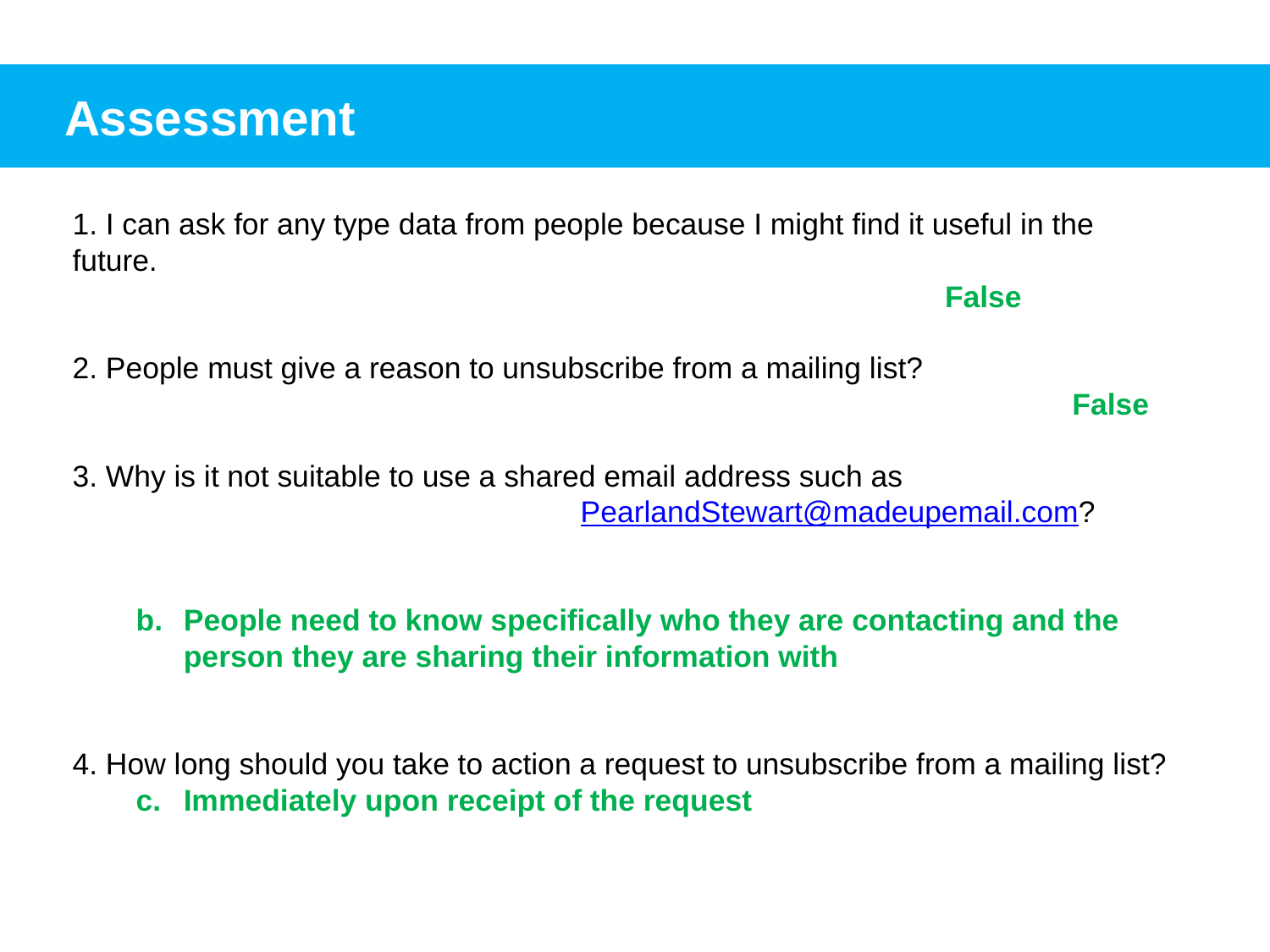

Assessment
1. I can ask for any type data from people because I might find it useful in the future.

2. People must give a reason to unsubscribe from a mailing list?

3. Why is it not suitable to use a shared email address such as						PearlandStewart@madeupemail.com?

People need to know specifically who they are contacting and the person they are sharing their information with

4. How long should you take to action a request to unsubscribe from a mailing list?
Immediately upon receipt of the request
False
False